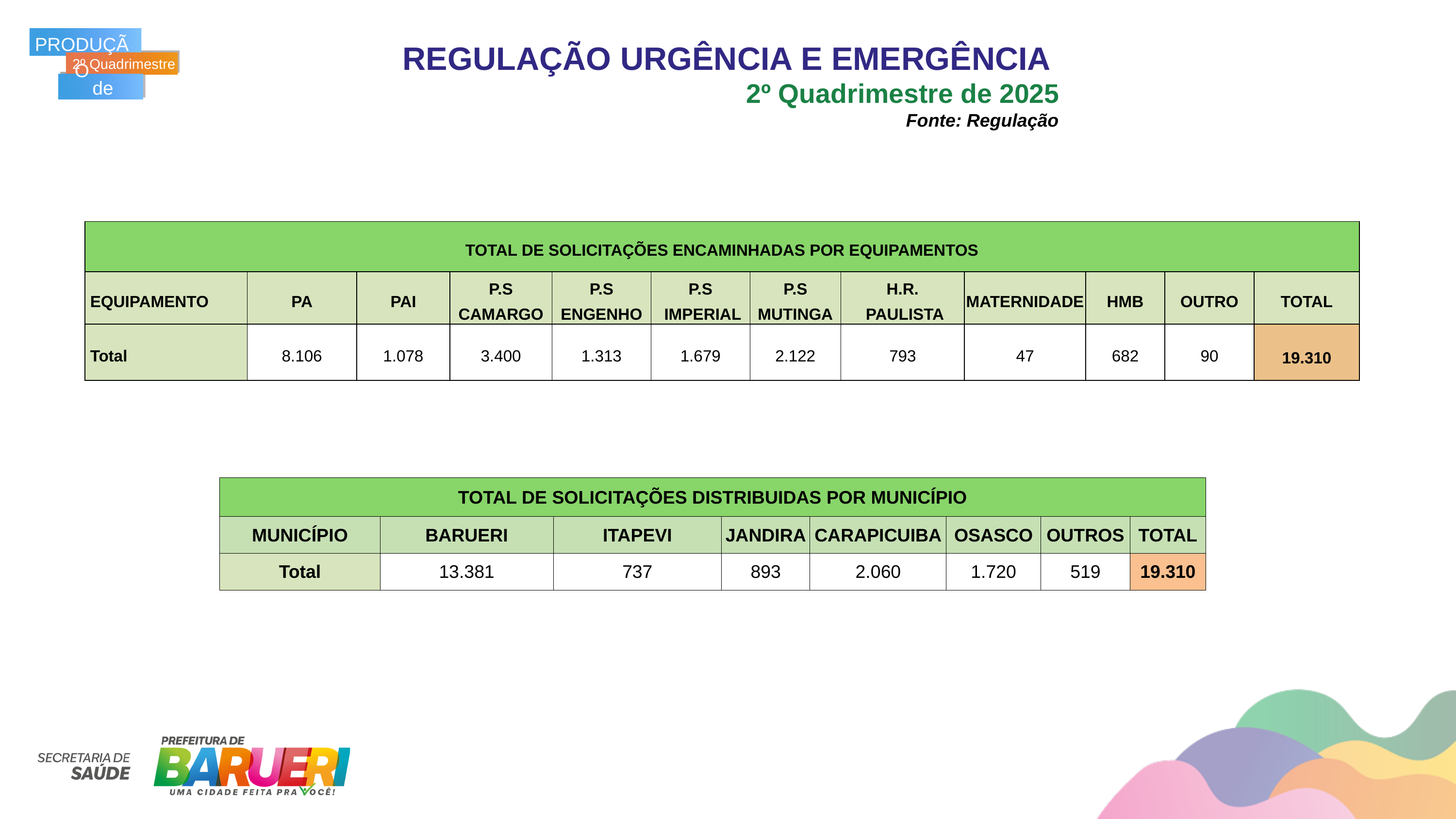

PRODUÇÃO

2º Quadrimestre

de 2025

REGULAÇÃO URGÊNCIA E EMERGÊNCIA
2º Quadrimestre de 2025

Fonte: Regulação
| TOTAL DE SOLICITAÇÕES ENCAMINHADAS POR EQUIPAMENTOS | RECURSOS EFETIVADOS POR EQUIPAMENTO NO 1º QUADRIMESTRE DE 2025 | RECURSOS EFETIVADOS POR EQUIPAMENTO NO 1º QUADRIMESTRE DE 2025 | RECURSOS EFETIVADOS POR EQUIPAMENTO NO 1º QUADRIMESTRE DE 2025 | RECURSOS EFETIVADOS POR EQUIPAMENTO NO 1º QUADRIMESTRE DE 2025 | RECURSOS EFETIVADOS POR EQUIPAMENTO NO 1º QUADRIMESTRE DE 2025 | RECURSOS EFETIVADOS POR EQUIPAMENTO NO 1º QUADRIMESTRE DE 2025 | RECURSOS EFETIVADOS POR EQUIPAMENTO NO 1º QUADRIMESTRE DE 2025 | RECURSOS EFETIVADOS POR EQUIPAMENTO NO 1º QUADRIMESTRE DE 2025 | RECURSOS EFETIVADOS POR EQUIPAMENTO NO 1º QUADRIMESTRE DE 2025 | RECURSOS EFETIVADOS POR EQUIPAMENTO NO 1º QUADRIMESTRE DE 2025 | RECURSOS EFETIVADOS POR EQUIPAMENTO NO 1º QUADRIMESTRE DE 2025 |
| --- | --- | --- | --- | --- | --- | --- | --- | --- | --- | --- | --- |
| EQUIPAMENTO | PA | PAI | P.S CAMARGO | P.S ENGENHO | P.S IMPERIAL | P.S MUTINGA | H.R. PAULISTA | MATERNIDADE | HMB | OUTRO | TOTAL |
| Total | 8.106 | 1.078 | 3.400 | 1.313 | 1.679 | 2.122 | 793 | 47 | 682 | 90 | 19.310 |
| TOTAL DE SOLICITAÇÕES DISTRIBUIDAS POR MUNICÍPIO |  |  |  |  |  |  |  |
| --- | --- | --- | --- | --- | --- | --- | --- |
| MUNICÍPIO | BARUERI | ITAPEVI | JANDIRA | CARAPICUIBA | OSASCO | OUTROS | TOTAL |
| Total | 13.381 | 737 | 893 | 2.060 | 1.720 | 519 | 19.310 |